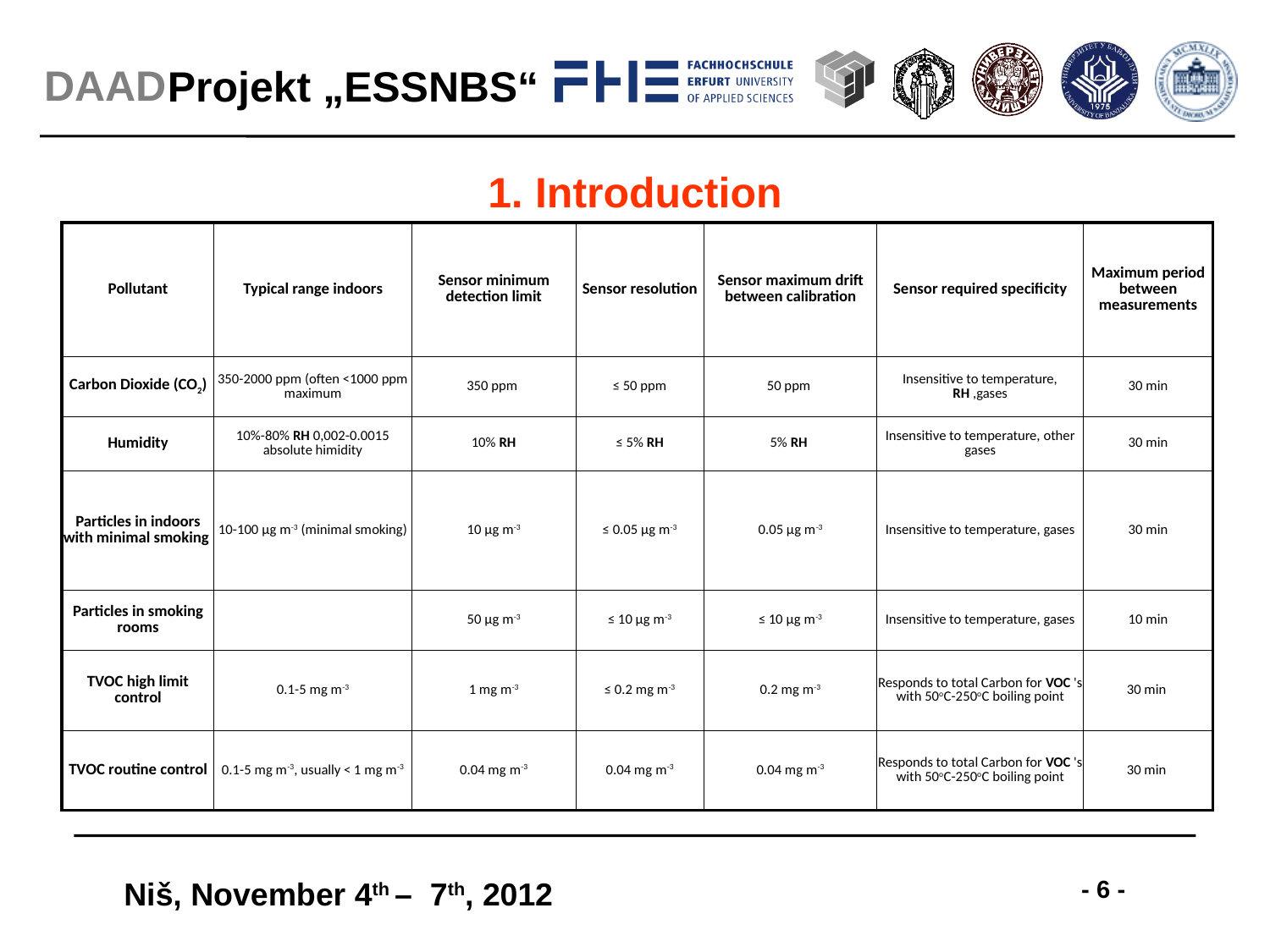

# 1. Introduction
| Pollutant | Typical range indoors | Sensor minimum detection limit | Sensor resolution | Sensor maximum drift between calibration | Sensor required specificity | Maximum period between measurements |
| --- | --- | --- | --- | --- | --- | --- |
| Carbon Dioxide (CO2) | 350-2000 ppm (often <1000 ppm maximum | 350 ppm | ≤ 50 ppm | 50 ppm | Insensitive to temperature, RH ,gases | 30 min |
| Humidity | 10%-80% RH 0,002-0.0015 absolute himidity | 10% RH | ≤ 5% RH | 5% RH | Insensitive to temperature, other gases | 30 min |
| Particles in indoors with minimal smoking | 10-100 μg m-3 (minimal smoking) | 10 μg m-3 | ≤ 0.05 μg m-3 | 0.05 μg m-3 | Insensitive to temperature, gases | 30 min |
| Particles in smoking rooms |  | 50 μg m-3 | ≤ 10 μg m-3 | ≤ 10 μg m-3 | Insensitive to temperature, gases | 10 min |
| TVOC high limit control | 0.1-5 mg m-3 | 1 mg m-3 | ≤ 0.2 mg m-3 | 0.2 mg m-3 | Responds to total Carbon for VOC 's with 50oC-250oC boiling point | 30 min |
| TVOC routine control | 0.1-5 mg m-3, usually < 1 mg m-3 | 0.04 mg m-3 | 0.04 mg m-3 | 0.04 mg m-3 | Responds to total Carbon for VOC 's with 50oC-250oC boiling point | 30 min |